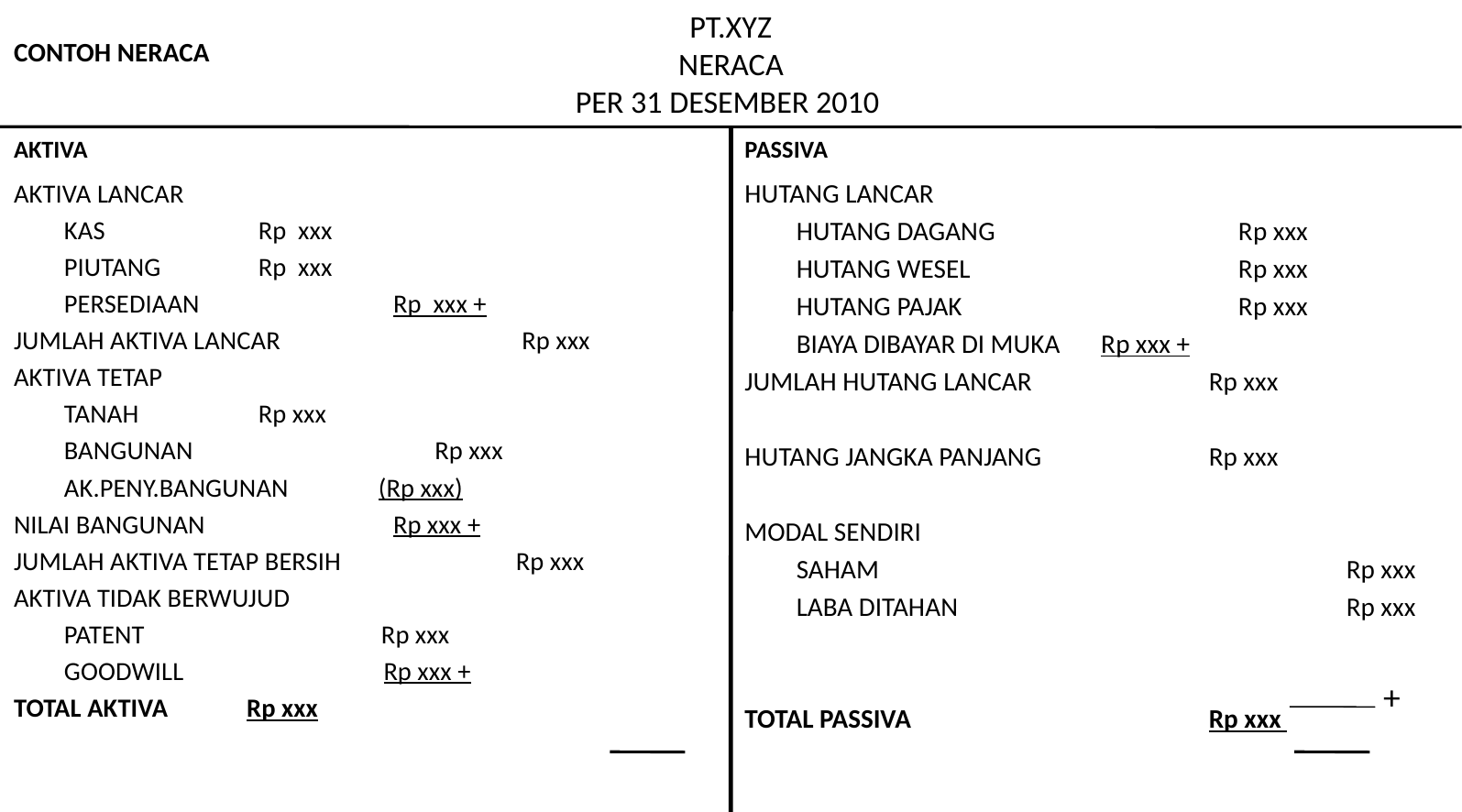

# PT.XYZ NERACA PER 31 DESEMBER 2010
CONTOH NERACA
AKTIVA
PASSIVA
HUTANG LANCAR
	HUTANG DAGANG		     Rp xxx
	HUTANG WESEL		     Rp xxx
	HUTANG PAJAK		     Rp xxx
	BIAYA DIBAYAR DI MUKA	     Rp xxx +
JUMLAH HUTANG LANCAR 		Rp xxx

HUTANG JANGKA PANJANG		Rp xxx

MODAL SENDIRI
	SAHAM				Rp xxx
	LABA DITAHAN			Rp xxx

TOTAL PASSIVA			Rp xxx
AKTIVA LANCAR
	KAS			          Rp  xxx
	PIUTANG		          Rp  xxx
	PERSEDIAAN		          Rp  xxx +
JUMLAH AKTIVA LANCAR		    	         Rp xxx
AKTIVA TETAP
	TANAH			          Rp xxx
	BANGUNAN 	                 Rp xxx
	AK.PENY.BANGUNAN               (Rp xxx)
NILAI BANGUNAN		          Rp xxx +
JUMLAH AKTIVA TETAP BERSIH		        Rp xxx
AKTIVA TIDAK BERWUJUD
	PATENT			         	        Rp xxx
	GOODWILL		                               Rp xxx +
TOTAL AKTIVA			        Rp xxx
+